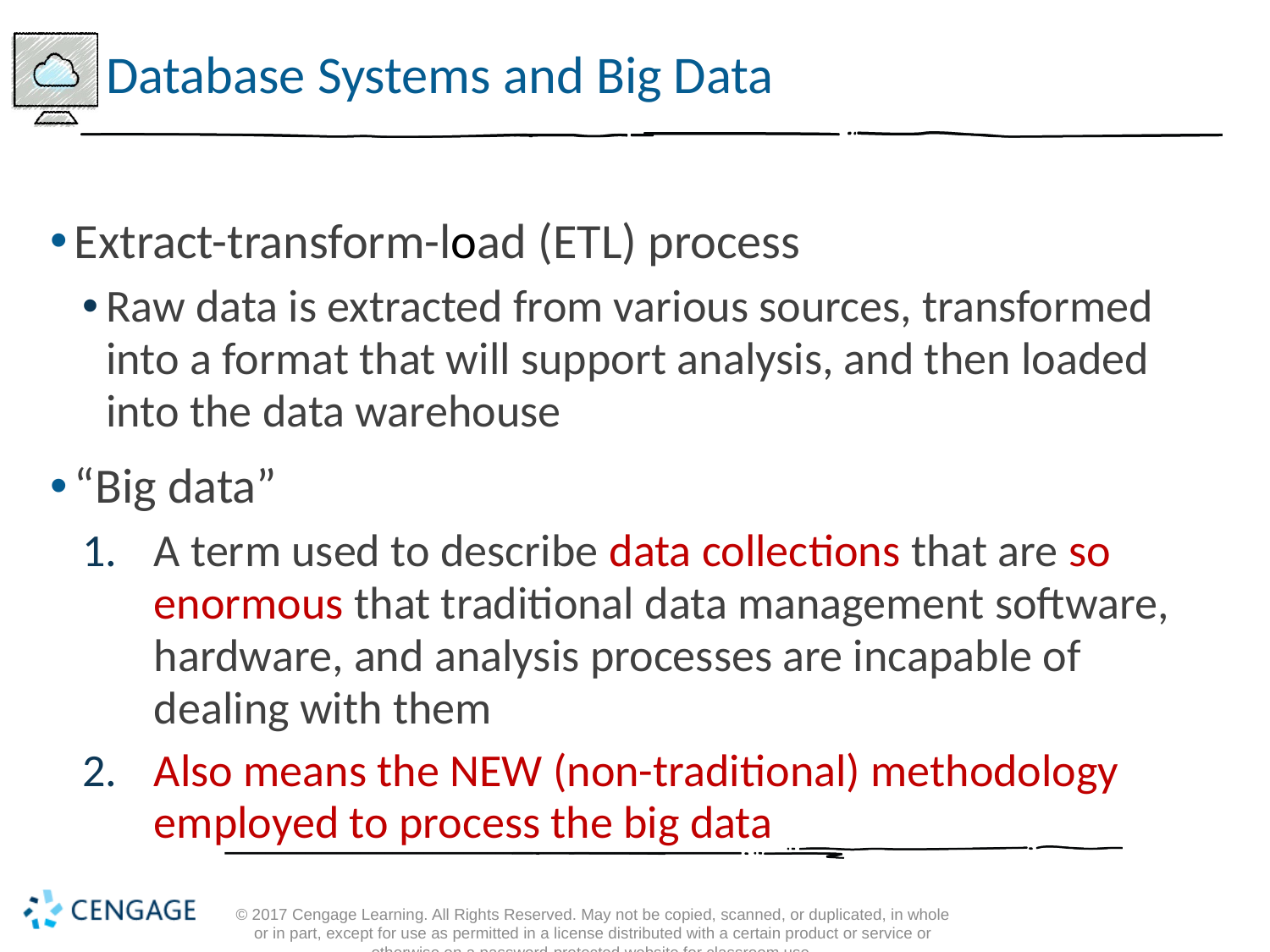

# Database Systems and Big Data
Extract-transform-load (ETL) process
Raw data is extracted from various sources, transformed into a format that will support analysis, and then loaded into the data warehouse
“Big data”
A term used to describe data collections that are so enormous that traditional data management software, hardware, and analysis processes are incapable of dealing with them
Also means the NEW (non-traditional) methodology employed to process the big data
© 2017 Cengage Learning. All Rights Reserved. May not be copied, scanned, or duplicated, in whole or in part, except for use as permitted in a license distributed with a certain product or service or otherwise on a password-protected website for classroom use.